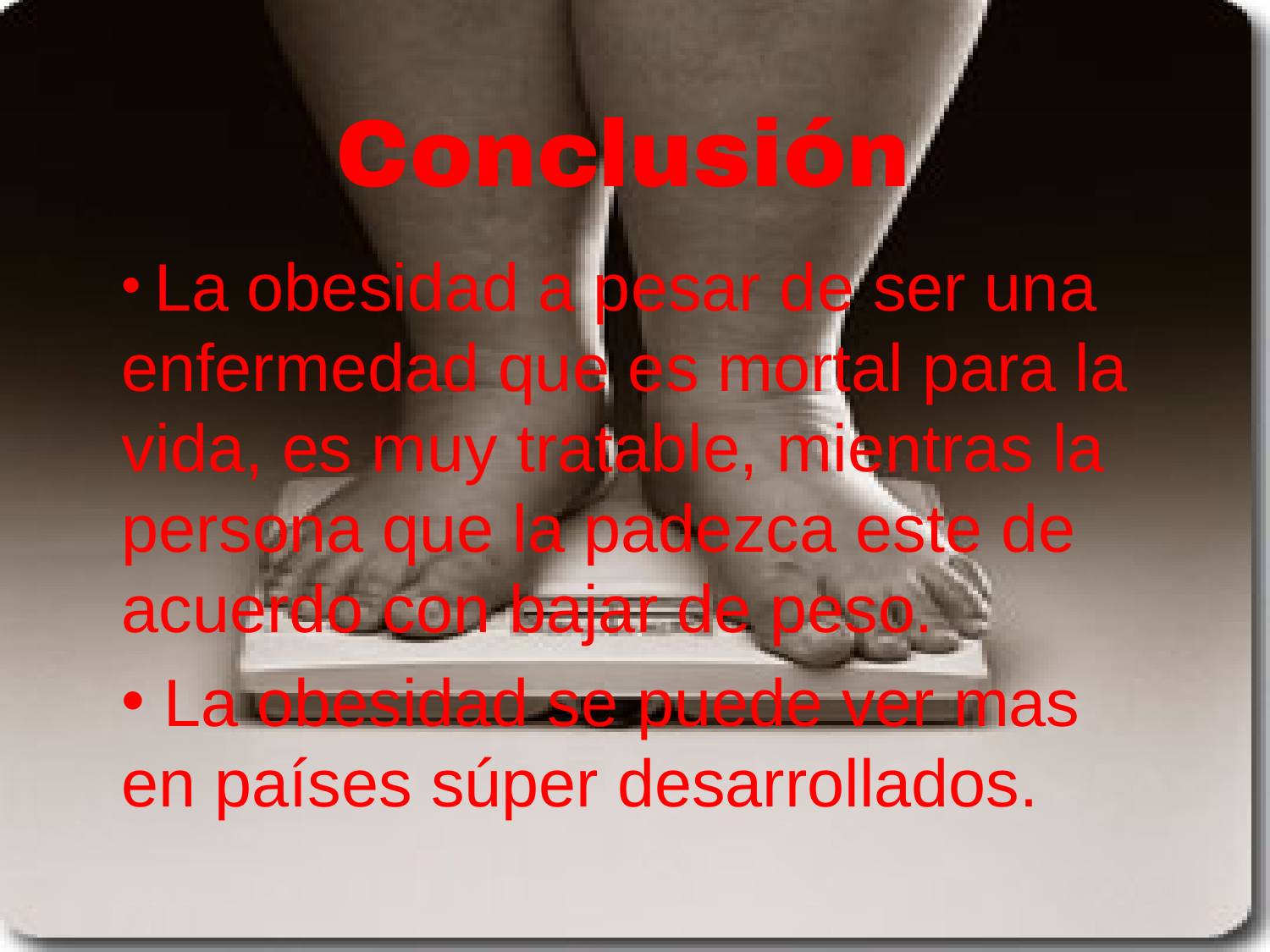

# Conclusión
 La obesidad a pesar de ser una enfermedad que es mortal para la vida, es muy tratable, mientras la persona que la padezca este de acuerdo con bajar de peso.
 La obesidad se puede ver mas en países súper desarrollados.